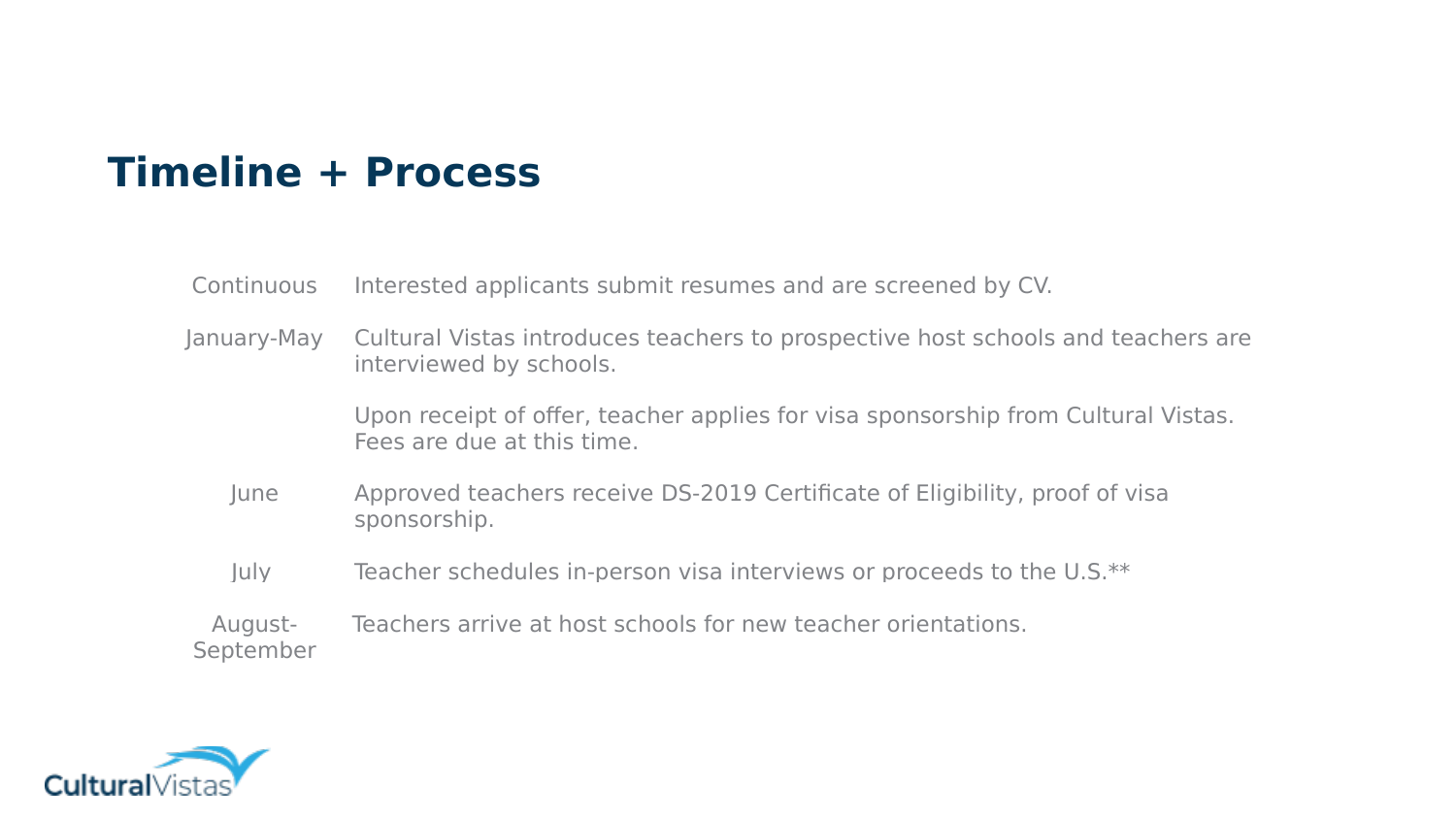

Timeline + Process
| Continuous January-May | Interested applicants submit resumes and are screened by CV. Cultural Vistas introduces teachers to prospective host schools and teachers are interviewed by schools. Upon receipt of offer, teacher applies for visa sponsorship from Cultural Vistas. Fees are due at this time. |
| --- | --- |
| June | Approved teachers receive DS-2019 Certificate of Eligibility, proof of visa sponsorship. |
| July | Teacher schedules in-person visa interviews or proceeds to the U.S.\*\* |
| August- September | Teachers arrive at host schools for new teacher orientations. |